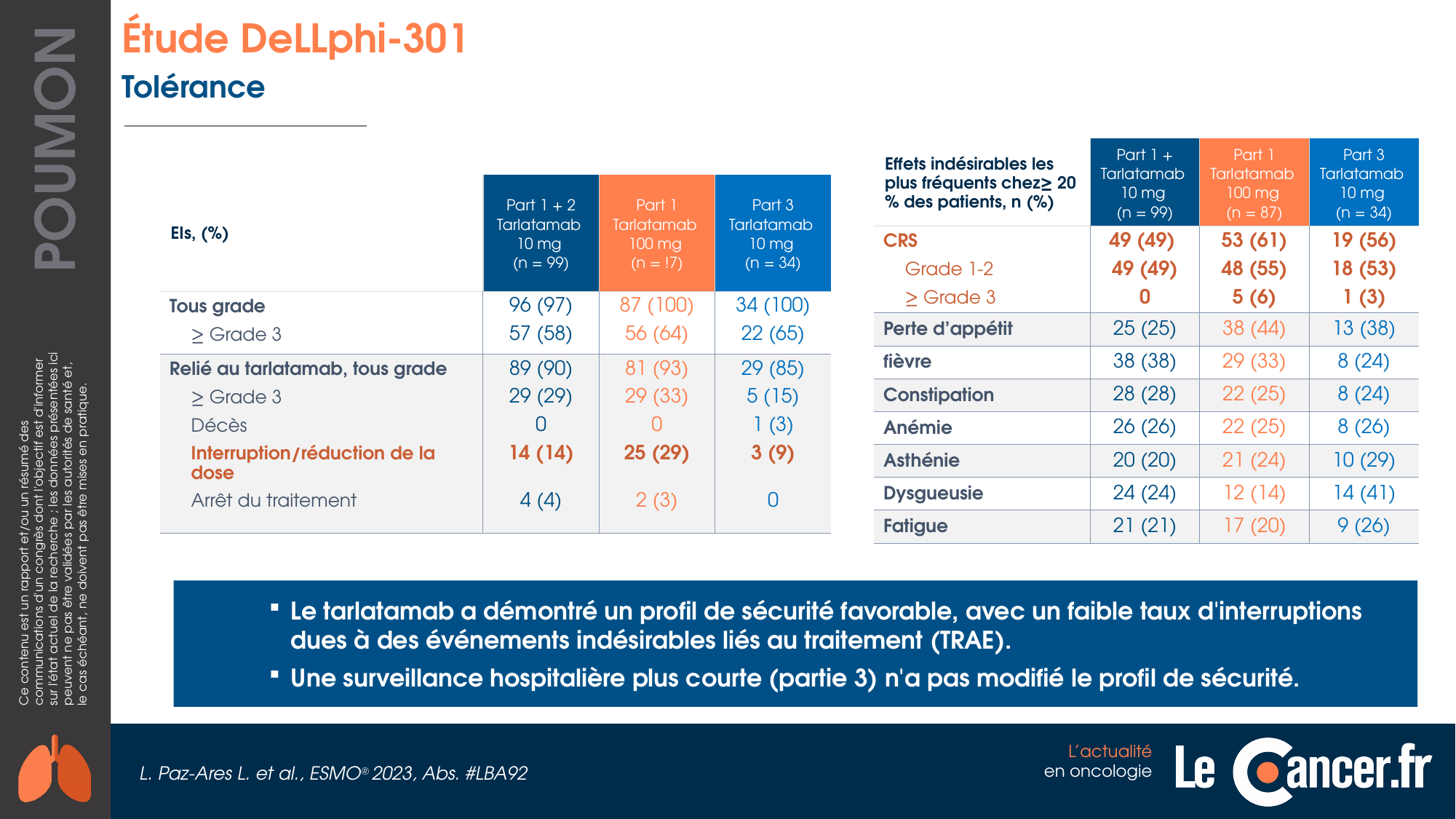

Étude DeLLphi-301
Tolérance
| Effets indésirables les plus fréquents chez≥ 20 % des patients, n (%) | Part 1 + Tarlatamab 10 mg (n = 99) | Part 1 Tarlatamab 100 mg (n = 87) | Part 3 Tarlatamab 10 mg (n = 34) |
| --- | --- | --- | --- |
| CRS Grade 1-2 ≥ Grade 3 | 49 (49) 49 (49) 0 | 53 (61) 48 (55) 5 (6) | 19 (56) 18 (53) 1 (3) |
| Perte d’appétit | 25 (25) | 38 (44) | 13 (38) |
| fièvre | 38 (38) | 29 (33) | 8 (24) |
| Constipation | 28 (28) | 22 (25) | 8 (24) |
| Anémie | 26 (26) | 22 (25) | 8 (26) |
| Asthénie | 20 (20) | 21 (24) | 10 (29) |
| Dysgueusie | 24 (24) | 12 (14) | 14 (41) |
| Fatigue | 21 (21) | 17 (20) | 9 (26) |
| EIs, (%) | Part 1 + 2 Tarlatamab 10 mg (n = 99) | Part 1 Tarlatamab 100 mg (n = !7) | Part 3 Tarlatamab 10 mg (n = 34) |
| --- | --- | --- | --- |
| Tous grade ≥ Grade 3 | 96 (97) 57 (58) | 87 (100) 56 (64) | 34 (100) 22 (65) |
| Relié au tarlatamab, tous grade ≥ Grade 3 Décès Interruption/réduction de la dose Arrêt du traitement | 89 (90) 29 (29) 0 14 (14) 4 (4) | 81 (93) 29 (33) 0 25 (29) 2 (3) | 29 (85) 5 (15) 1 (3) 3 (9) 0 |
Le tarlatamab a démontré un profil de sécurité favorable, avec un faible taux d'interruptions dues à des événements indésirables liés au traitement (TRAE).
Une surveillance hospitalière plus courte (partie 3) n'a pas modifié le profil de sécurité.
L. Paz-Ares L. et al., ESMO® 2023, Abs. #LBA92